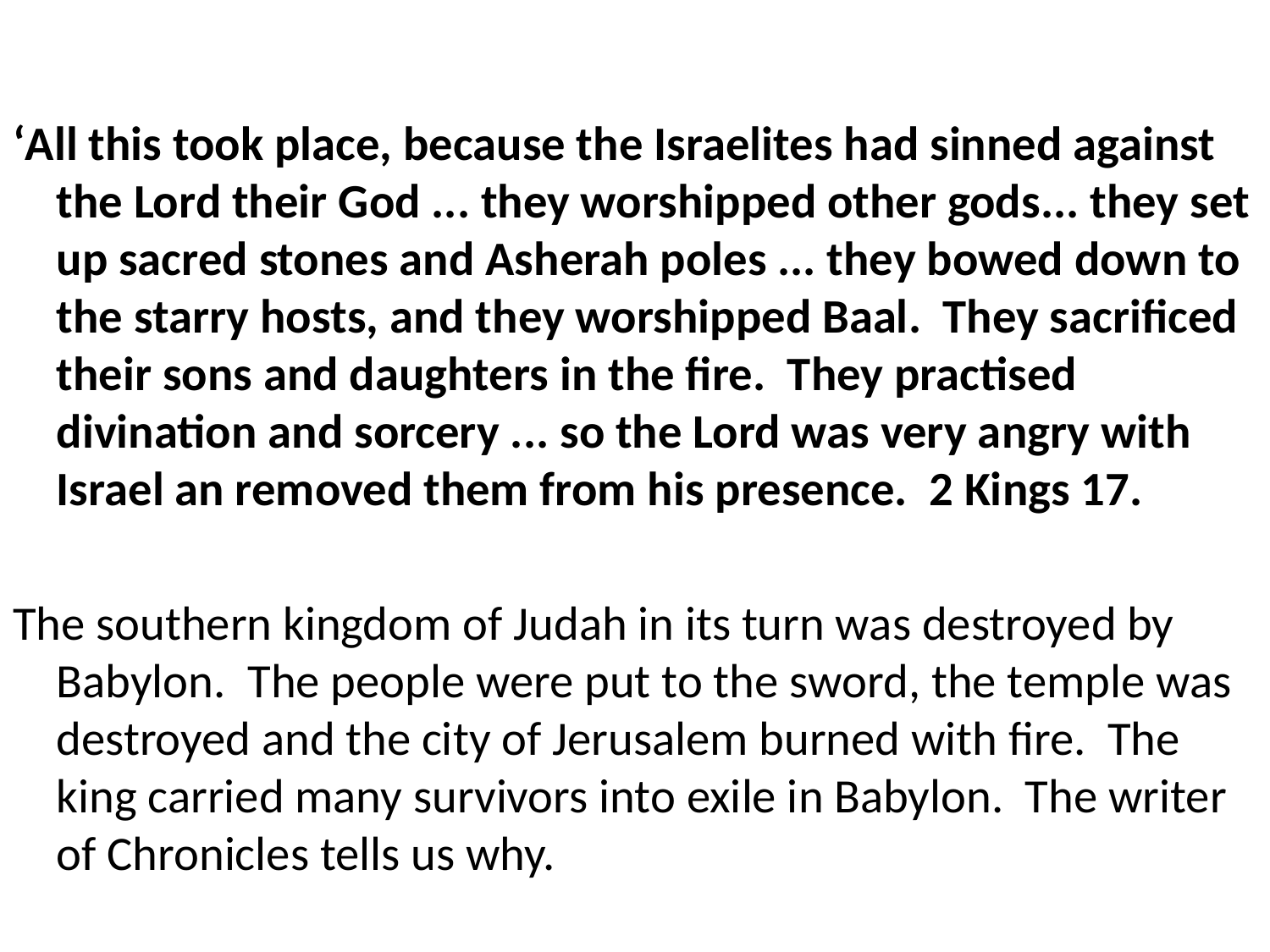

‘All this took place, because the Israelites had sinned against the Lord their God ... they worshipped other gods... they set up sacred stones and Asherah poles ... they bowed down to the starry hosts, and they worshipped Baal.  They sacrificed their sons and daughters in the fire.  They practised divination and sorcery ... so the Lord was very angry with Israel an removed them from his presence.  2 Kings 17.

The southern kingdom of Judah in its turn was destroyed by Babylon.  The people were put to the sword, the temple was destroyed and the city of Jerusalem burned with fire.  The king carried many survivors into exile in Babylon.  The writer of Chronicles tells us why.